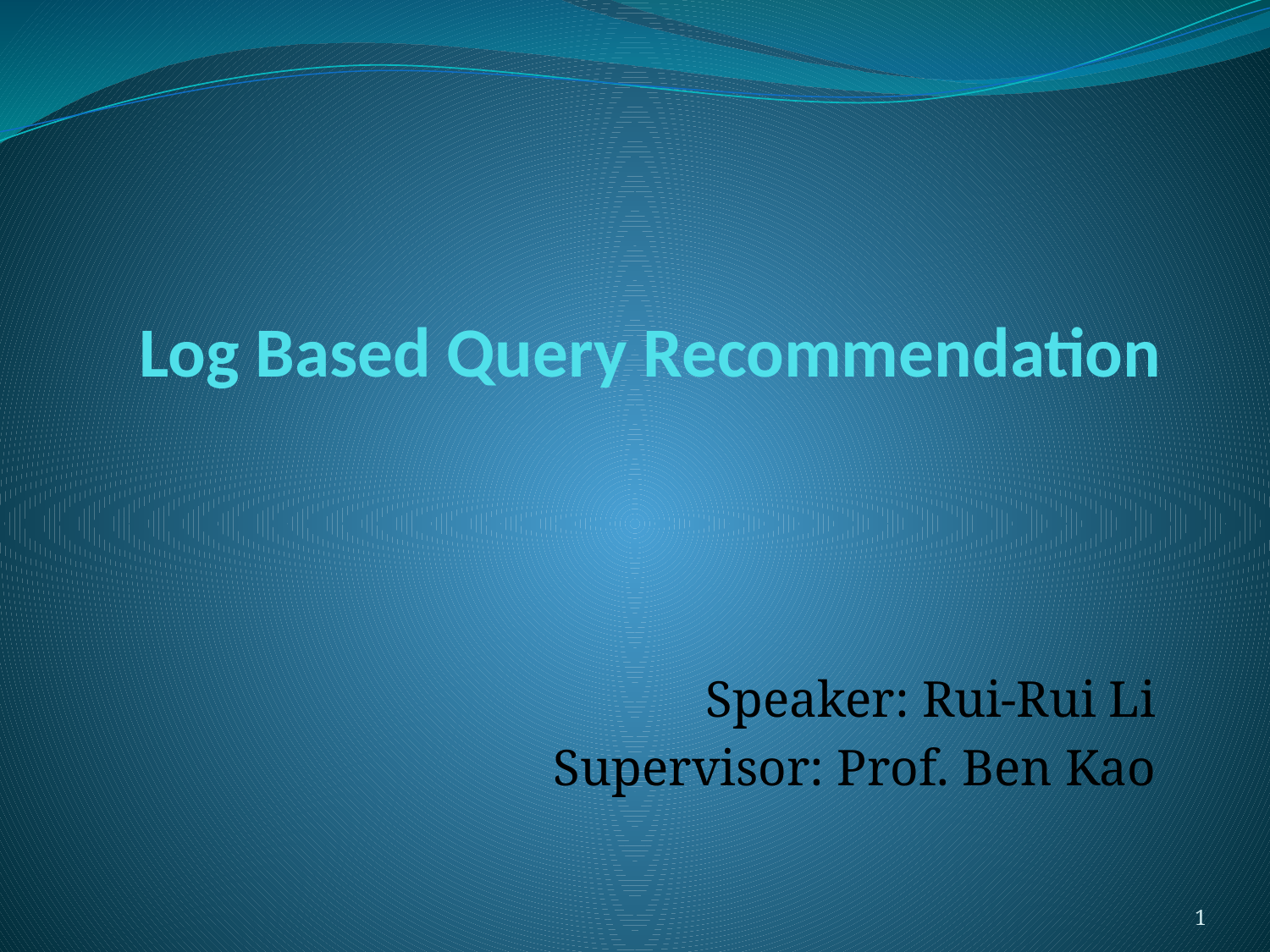

# Log Based Query Recommendation

Speaker: Rui-Rui Li
Supervisor: Prof. Ben Kao

1